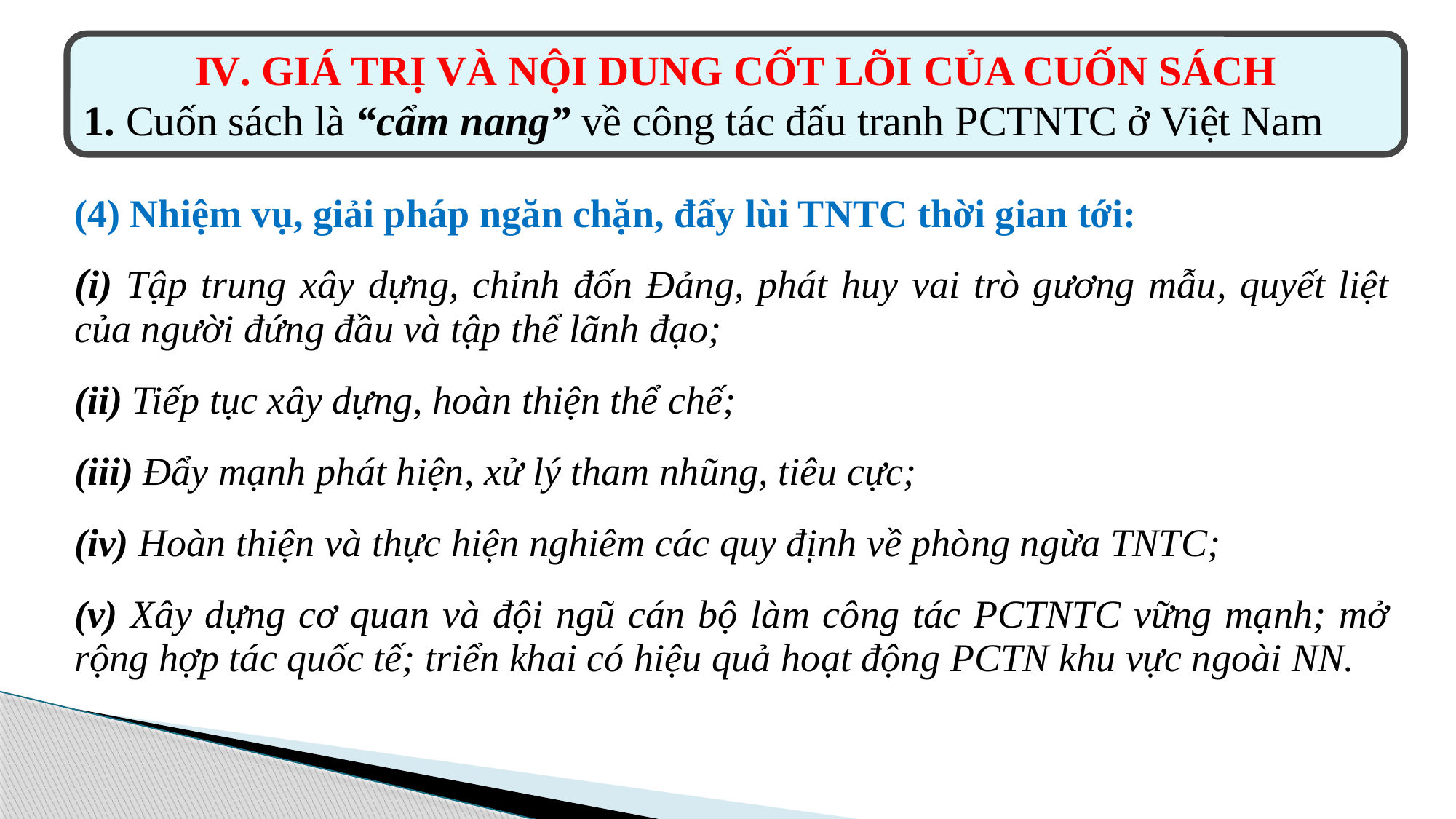

IV. GIÁ TRỊ VÀ NỘI DUNG CỐT LÕI CỦA CUỐN SÁCH
1. Cuốn sách là “cẩm nang” về công tác đấu tranh PCTNTC ở Việt Nam
(4) Nhiệm vụ, giải pháp ngăn chặn, đẩy lùi TNTC thời gian tới:
(i) Tập trung xây dựng, chỉnh đốn Đảng, phát huy vai trò gương mẫu, quyết liệt của người đứng đầu và tập thể lãnh đạo;
(ii) Tiếp tục xây dựng, hoàn thiện thể chế;
(iii) Đẩy mạnh phát hiện, xử lý tham nhũng, tiêu cực;
(iv) Hoàn thiện và thực hiện nghiêm các quy định về phòng ngừa TNTC;
(v) Xây dựng cơ quan và đội ngũ cán bộ làm công tác PCTNTC vững mạnh; mở rộng hợp tác quốc tế; triển khai có hiệu quả hoạt động PCTN khu vực ngoài NN.